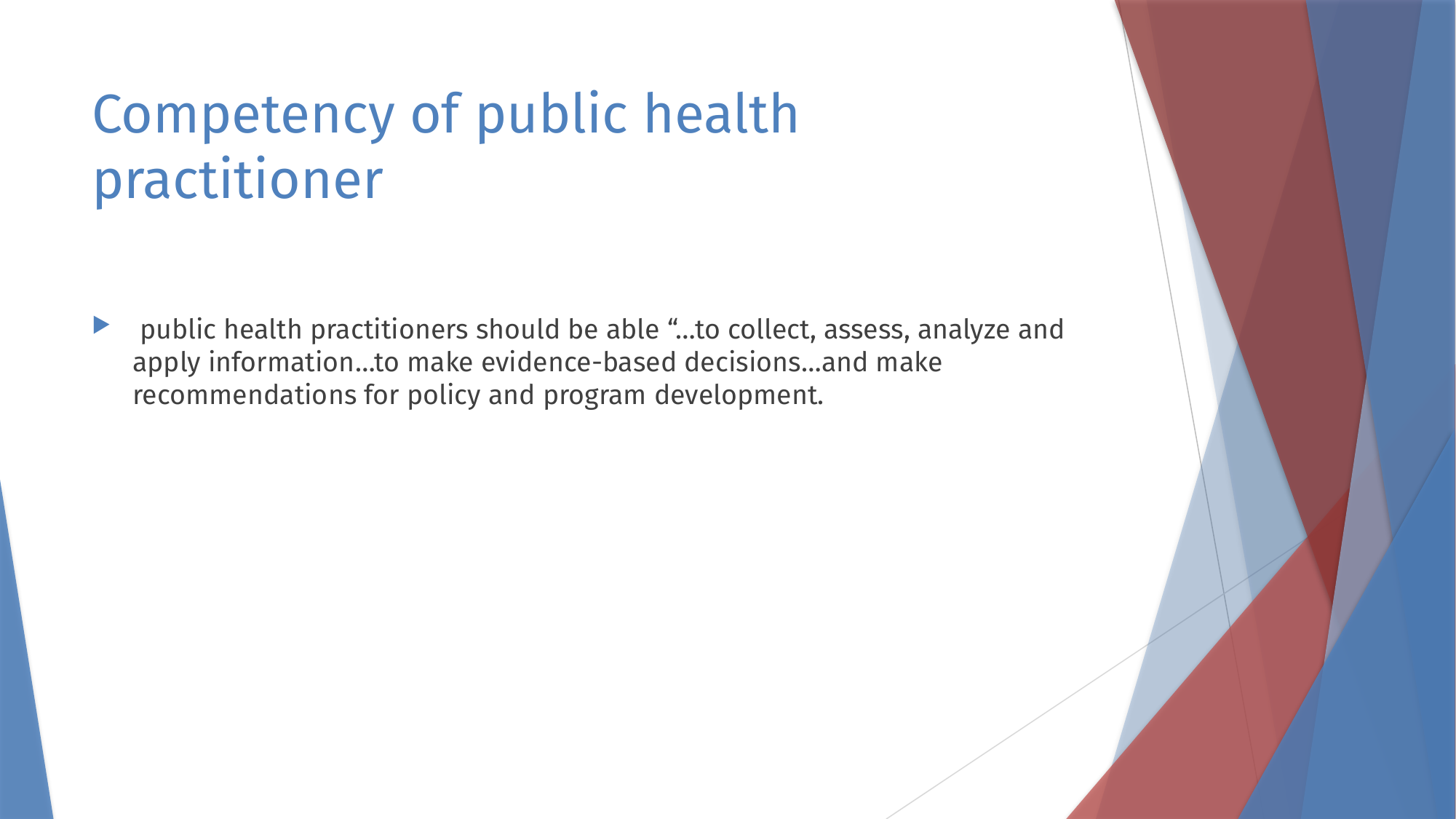

# Competency of public health practitioner

 public health practitioners should be able “…to collect, assess, analyze and apply information…to make evidence-based decisions…and make recommendations for policy and program development.